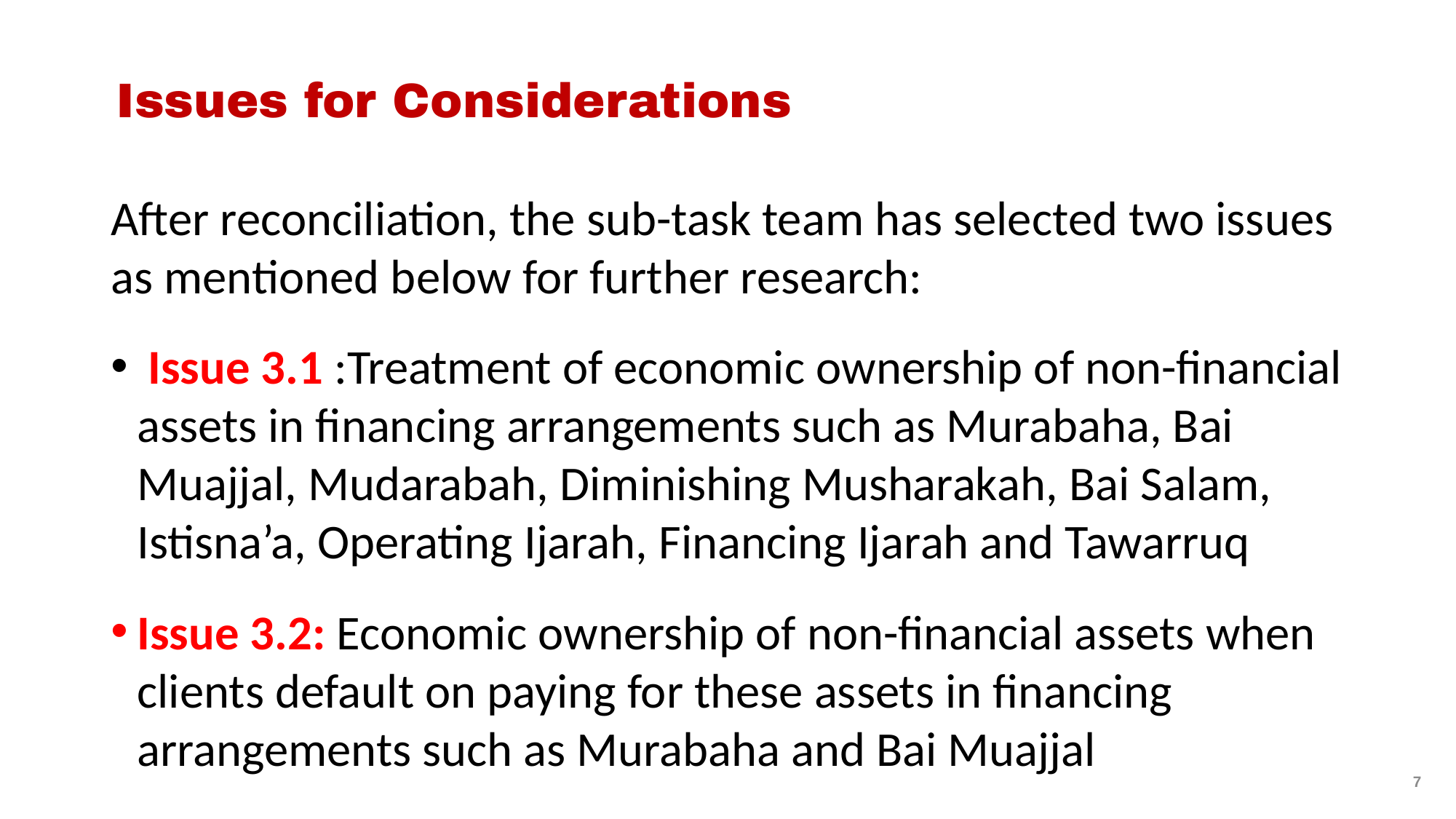

# Issues for Considerations
After reconciliation, the sub-task team has selected two issues as mentioned below for further research:
 Issue 3.1 :Treatment of economic ownership of non-financial assets in financing arrangements such as Murabaha, Bai Muajjal, Mudarabah, Diminishing Musharakah, Bai Salam, Istisna’a, Operating Ijarah, Financing Ijarah and Tawarruq
Issue 3.2: Economic ownership of non-financial assets when clients default on paying for these assets in financing arrangements such as Murabaha and Bai Muajjal
7